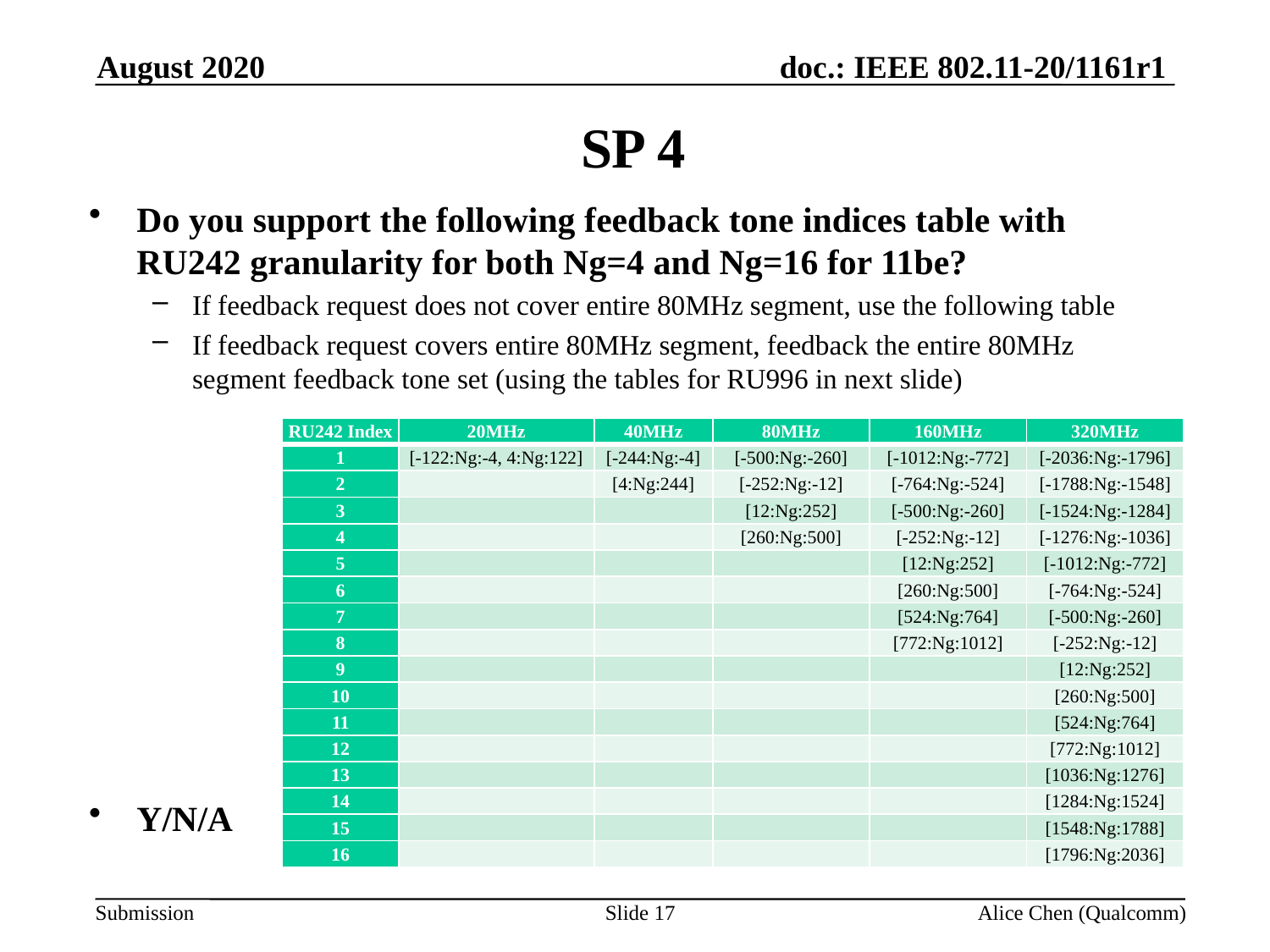

August 2020
# SP 4
Do you support the following feedback tone indices table with RU242 granularity for both Ng=4 and Ng=16 for 11be?
If feedback request does not cover entire 80MHz segment, use the following table
If feedback request covers entire 80MHz segment, feedback the entire 80MHz segment feedback tone set (using the tables for RU996 in next slide)

Y/N/A

| RU242 Index | 20MHz | 40MHz | 80MHz | 160MHz | 320MHz |
| --- | --- | --- | --- | --- | --- |
| 1 | [-122:Ng:-4, 4:Ng:122] | [-244:Ng:-4] | [-500:Ng:-260] | [-1012:Ng:-772] | [-2036:Ng:-1796] |
| 2 |  | [4:Ng:244] | [-252:Ng:-12] | [-764:Ng:-524] | [-1788:Ng:-1548] |
| 3 |  |  | [12:Ng:252] | [-500:Ng:-260] | [-1524:Ng:-1284] |
| 4 |  |  | [260:Ng:500] | [-252:Ng:-12] | [-1276:Ng:-1036] |
| 5 |  |  |  | [12:Ng:252] | [-1012:Ng:-772] |
| 6 |  |  |  | [260:Ng:500] | [-764:Ng:-524] |
| 7 |  |  |  | [524:Ng:764] | [-500:Ng:-260] |
| 8 |  |  |  | [772:Ng:1012] | [-252:Ng:-12] |
| 9 |  |  |  |  | [12:Ng:252] |
| 10 |  |  |  |  | [260:Ng:500] |
| 11 |  |  |  |  | [524:Ng:764] |
| 12 |  |  |  |  | [772:Ng:1012] |
| 13 |  |  |  |  | [1036:Ng:1276] |
| 14 |  |  |  |  | [1284:Ng:1524] |
| 15 |  |  |  |  | [1548:Ng:1788] |
| 16 |  |  |  |  | [1796:Ng:2036] |
Slide 17
Alice Chen (Qualcomm)